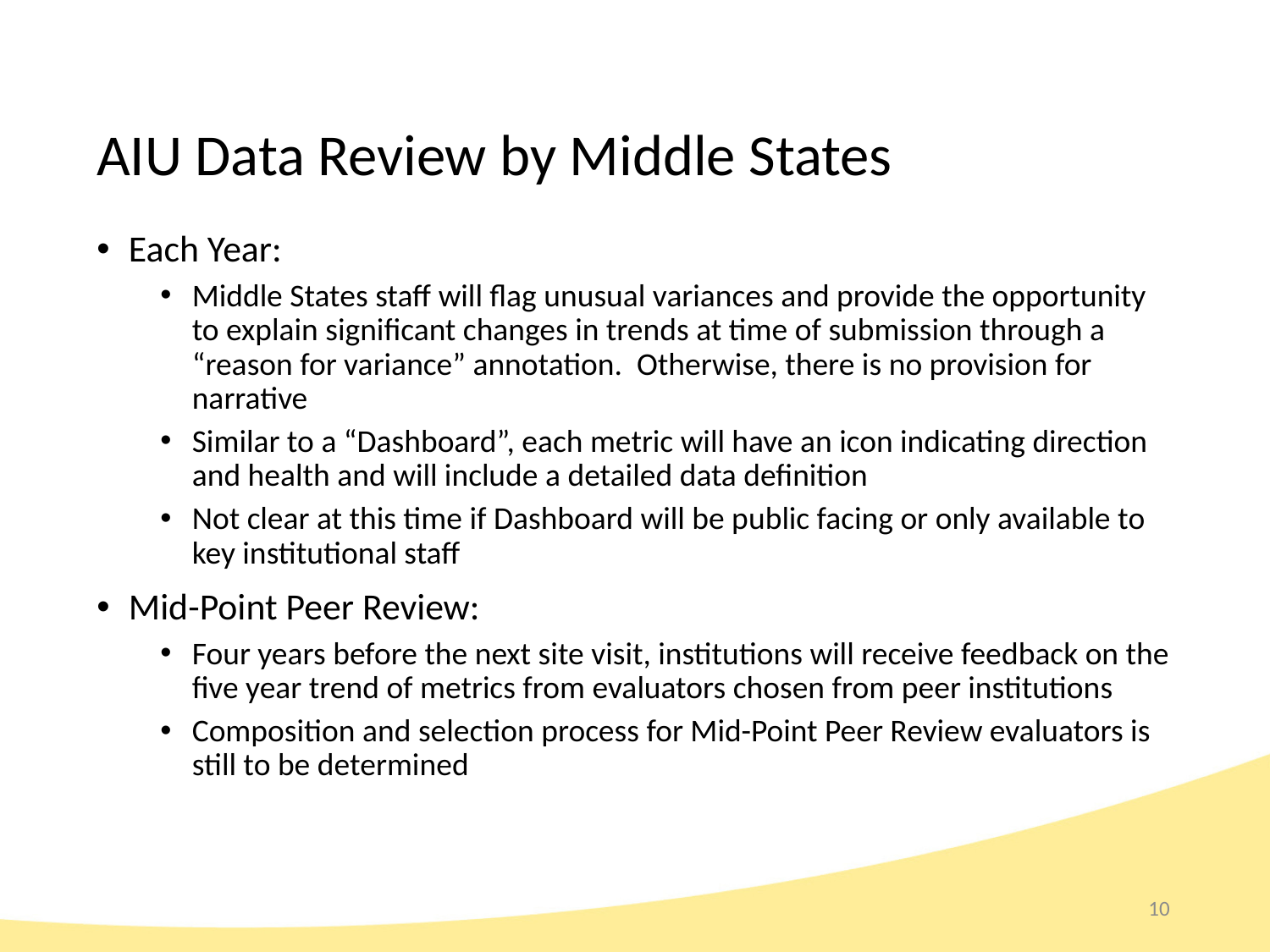

AIU Data Review by Middle States
Each Year:
Middle States staff will flag unusual variances and provide the opportunity to explain significant changes in trends at time of submission through a “reason for variance” annotation.  Otherwise, there is no provision for narrative
Similar to a “Dashboard”, each metric will have an icon indicating direction and health and will include a detailed data definition
Not clear at this time if Dashboard will be public facing or only available to key institutional staff
Mid-Point Peer Review:
Four years before the next site visit, institutions will receive feedback on the five year trend of metrics from evaluators chosen from peer institutions
Composition and selection process for Mid-Point Peer Review evaluators is still to be determined
10